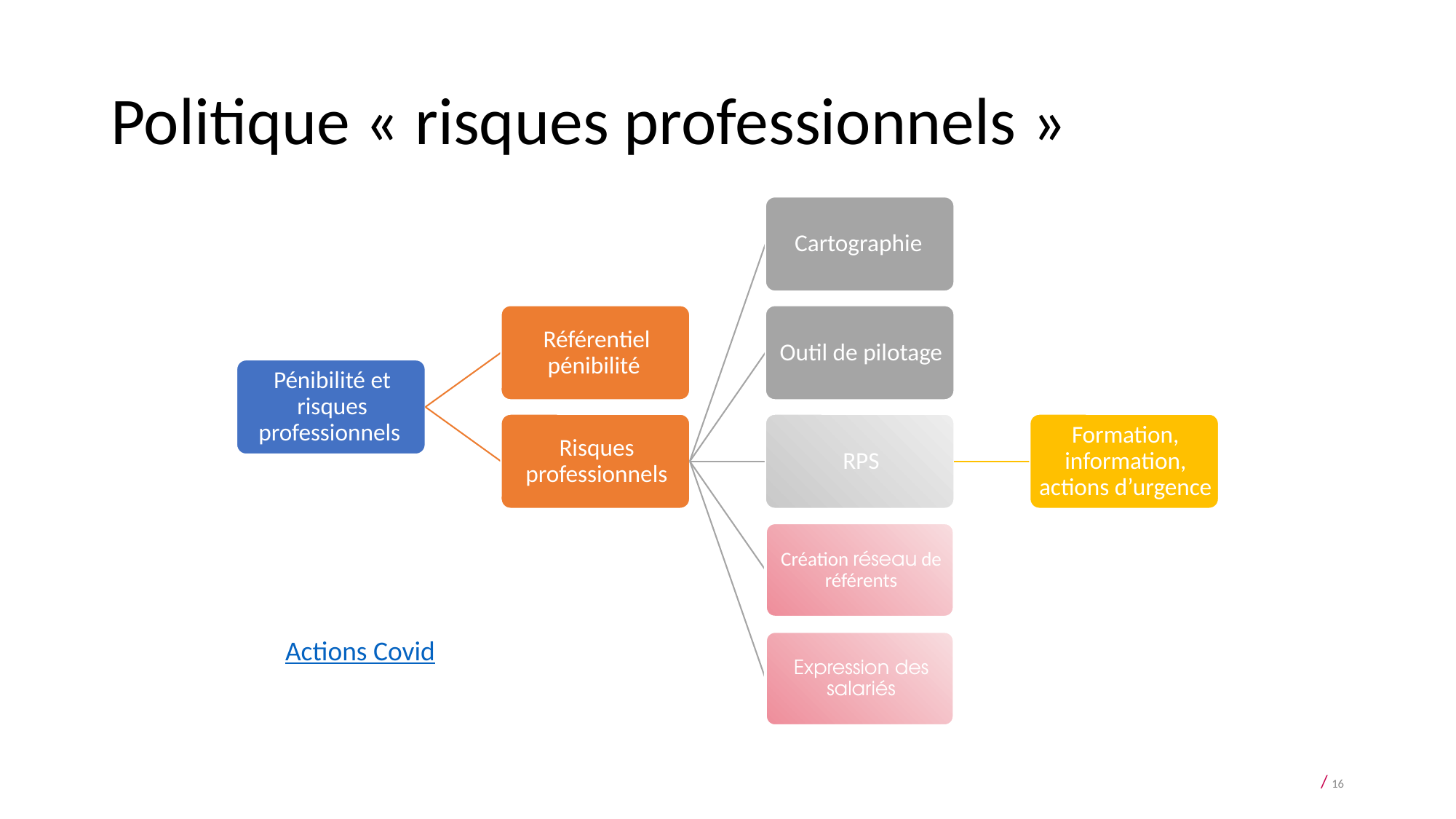

# Politique « risques professionnels »
Pénibilité et risques professionnels

Référentiel pénibilité

Risques professionnels

Cartographie

Outil de pilotage

RPS

Formation, information, actions d’urgence

Création réseau de référents

Expression des salariés
Actions Covid
/ 16